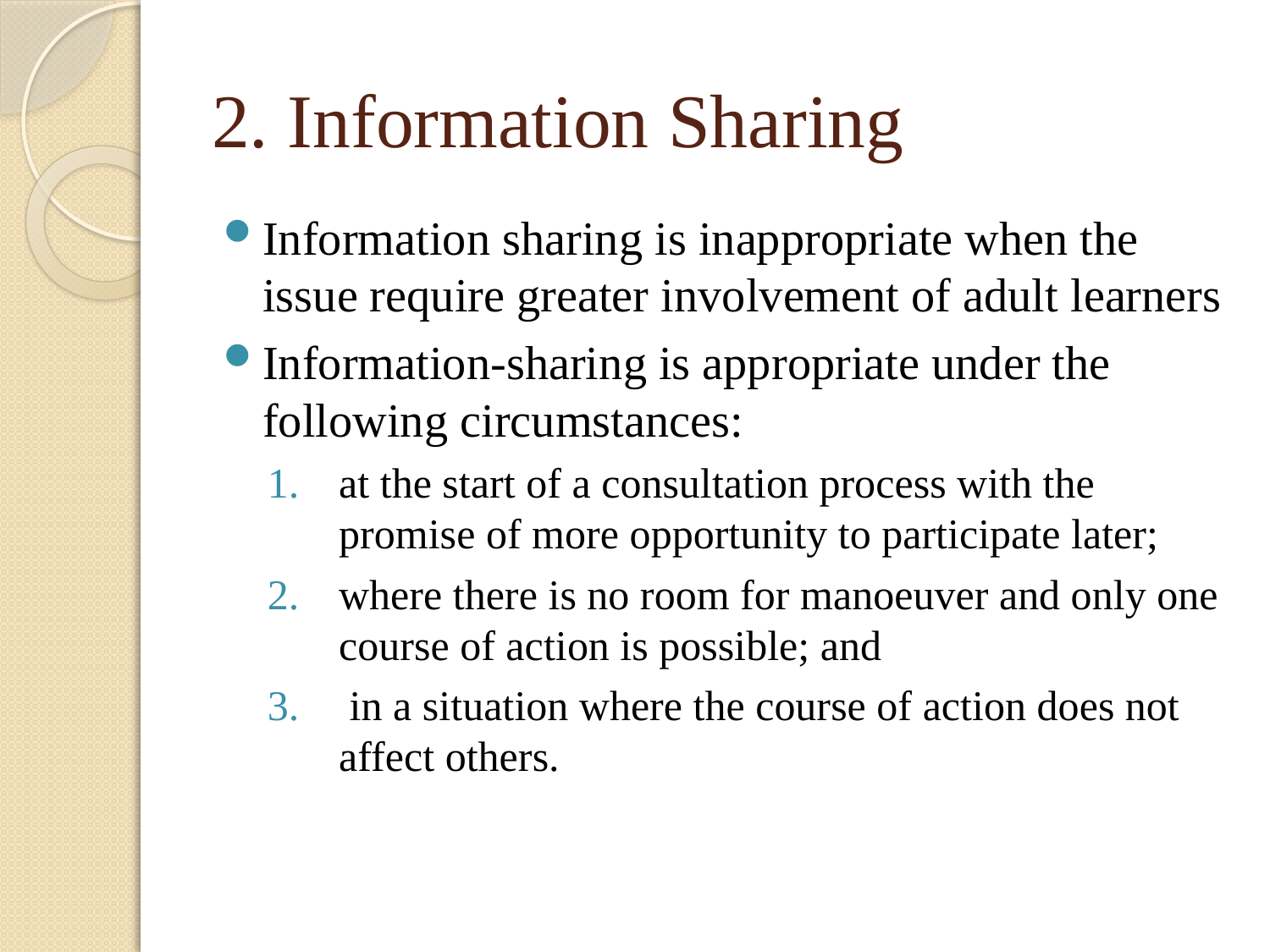

# 2. Information Sharing
Information sharing is inappropriate when the issue require greater involvement of adult learners
Information-sharing is appropriate under the following circumstances:
at the start of a consultation process with the promise of more opportunity to participate later;
where there is no room for manoeuver and only one course of action is possible; and
 in a situation where the course of action does not affect others.